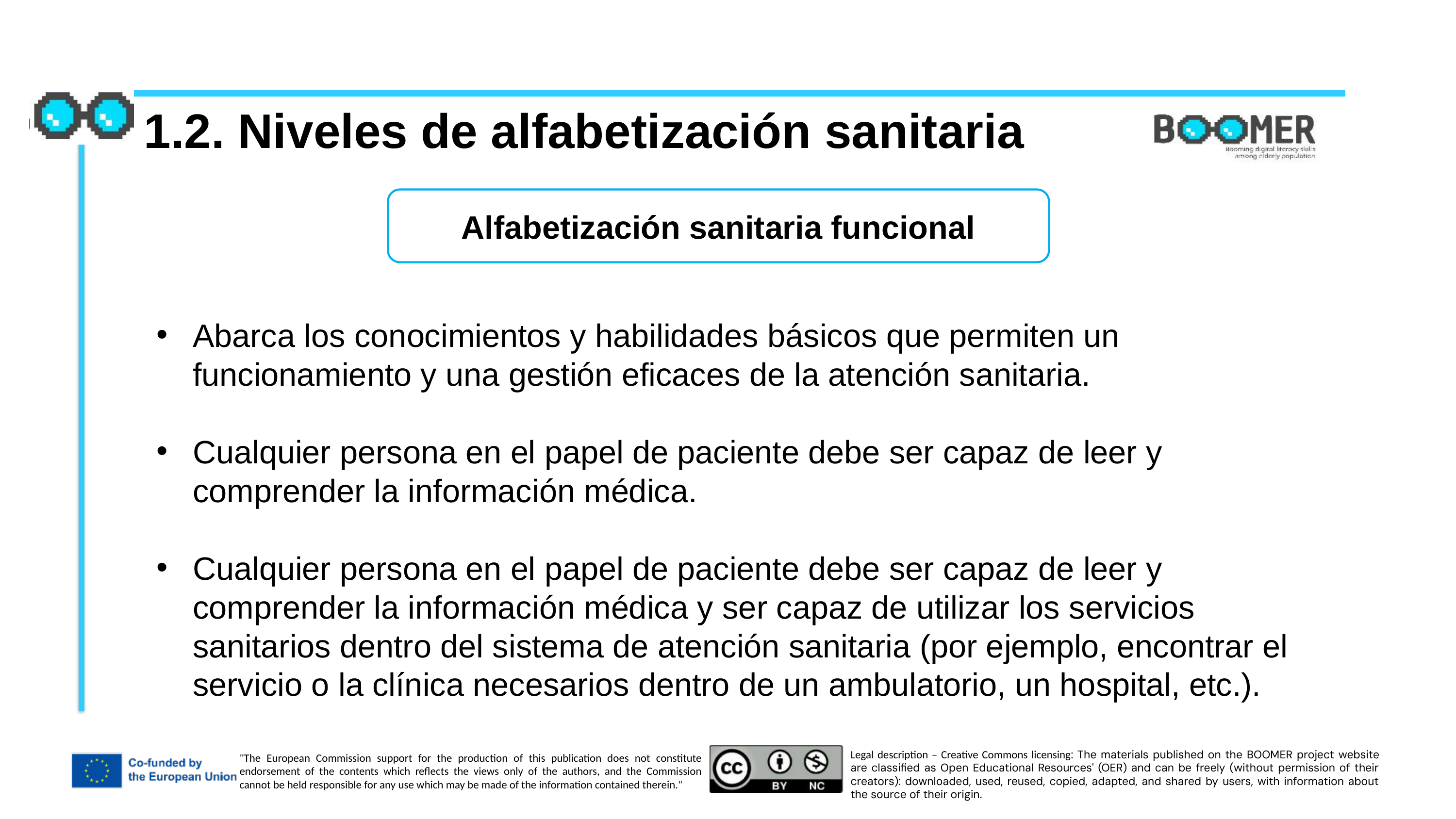

1.2. Niveles de alfabetización sanitaria

Alfabetización sanitaria funcional

Abarca los conocimientos y habilidades básicos que permiten un funcionamiento y una gestión eficaces de la atención sanitaria.

Cualquier persona en el papel de paciente debe ser capaz de leer y comprender la información médica.

Cualquier persona en el papel de paciente debe ser capaz de leer y comprender la información médica y ser capaz de utilizar los servicios sanitarios dentro del sistema de atención sanitaria (por ejemplo, encontrar el servicio o la clínica necesarios dentro de un ambulatorio, un hospital, etc.).